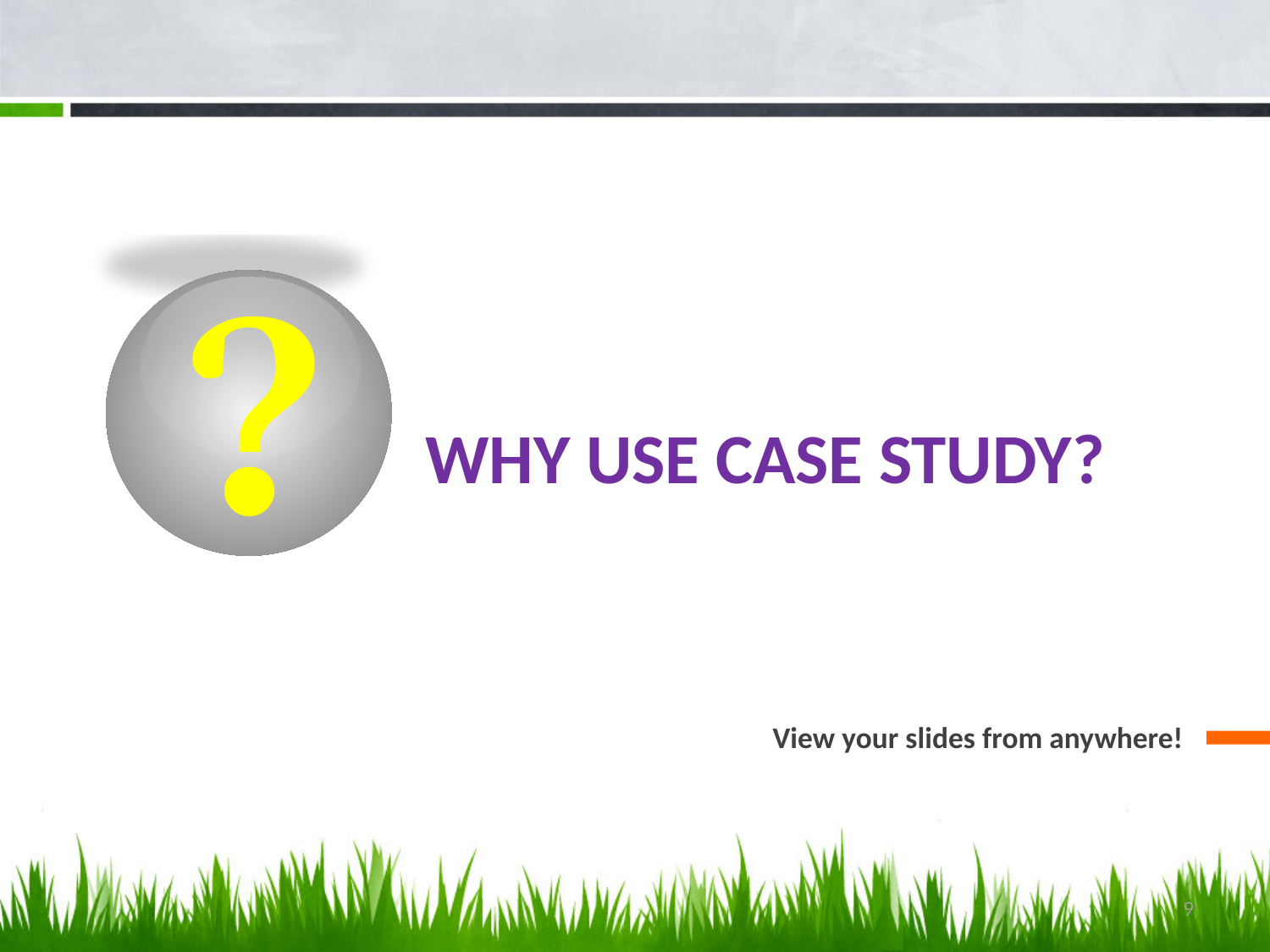

?
# WHY USE CASE STUDY?

View your slides from anywhere!
9